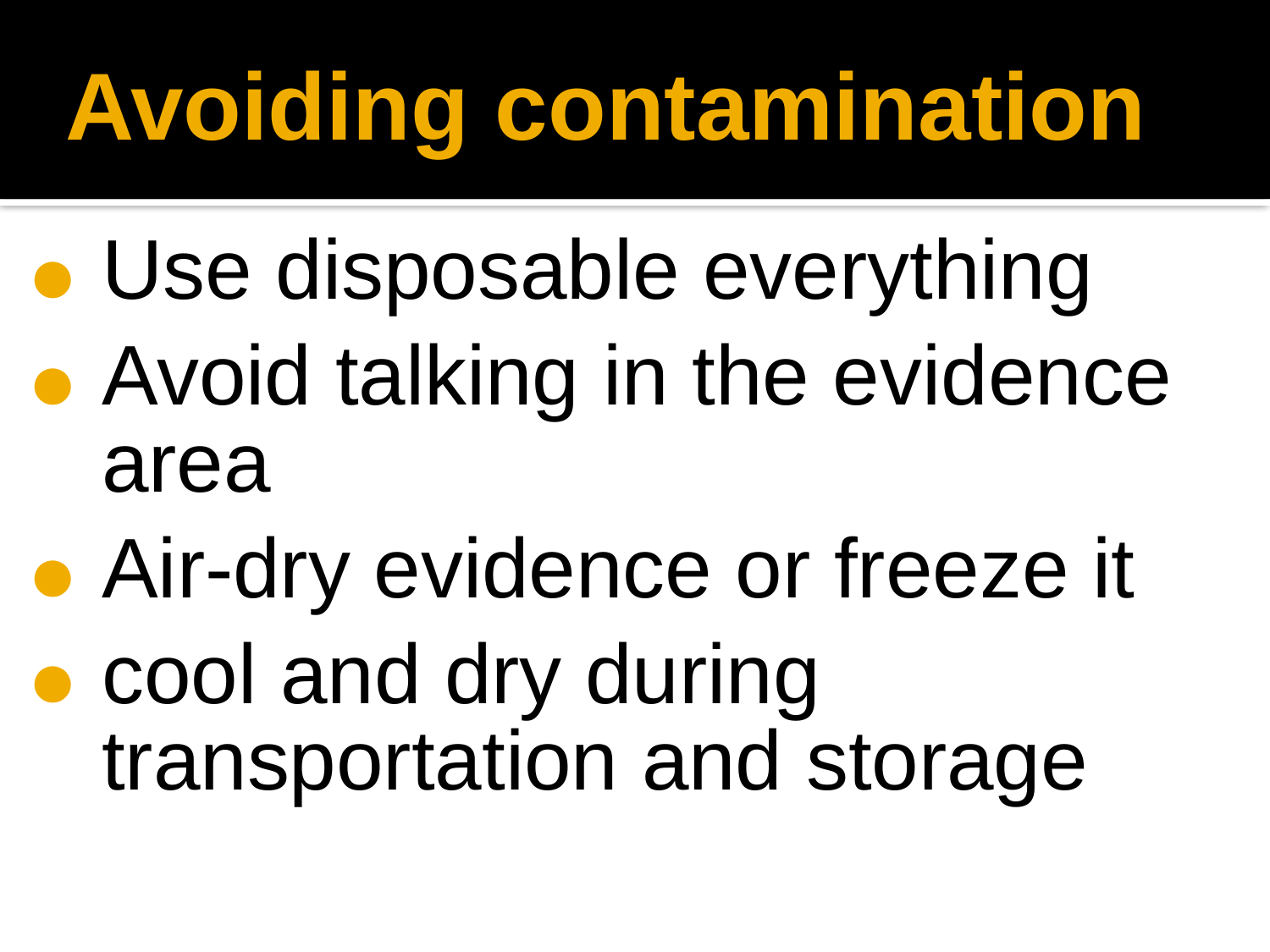

# Avoiding contamination
Use disposable everything
Avoid talking in the evidence area
Air-dry evidence or freeze it
cool and dry during transportation and storage